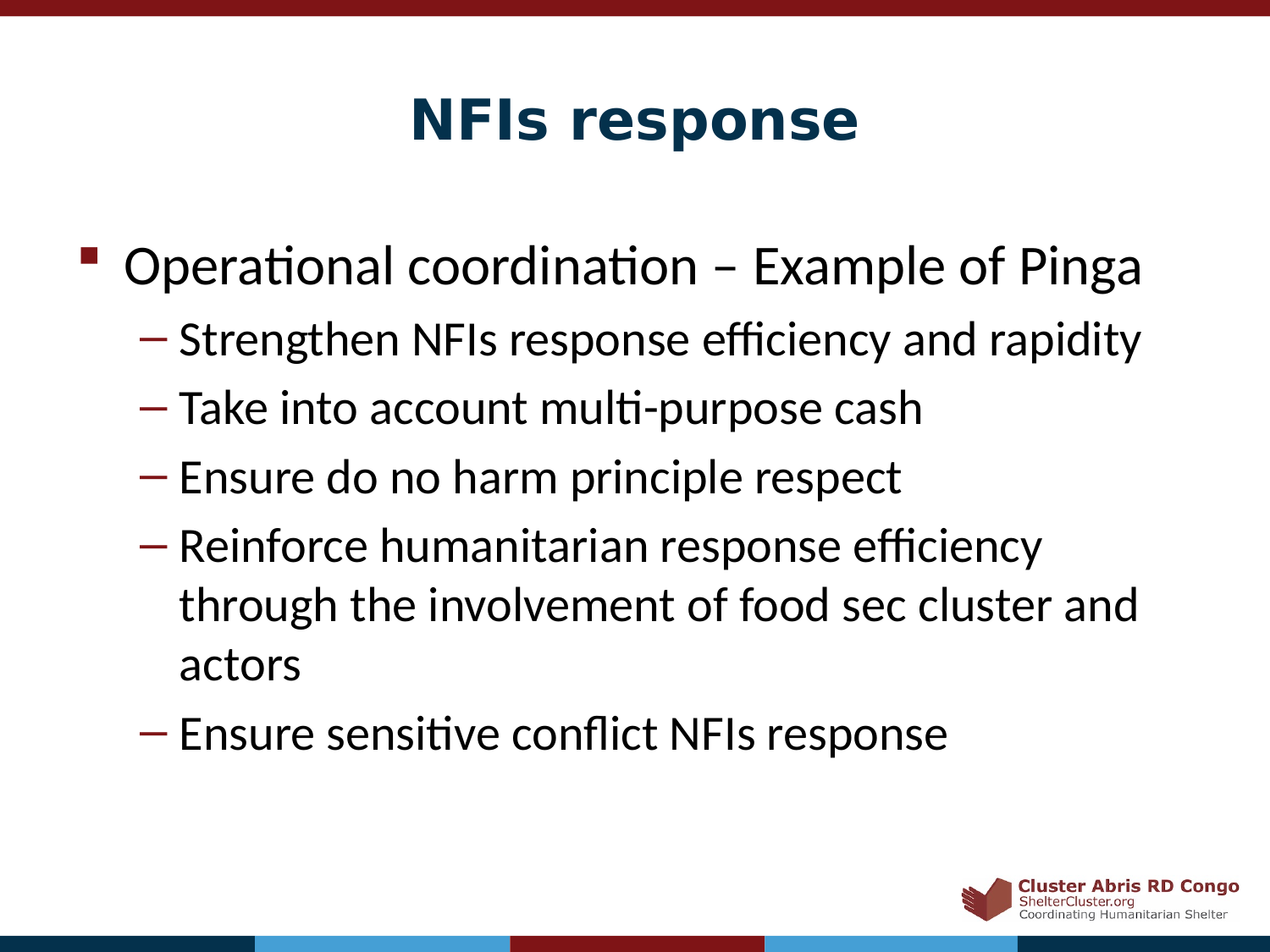

# NFIs response
Operational coordination – Example of Pinga
Strengthen NFIs response efficiency and rapidity
Take into account multi-purpose cash
Ensure do no harm principle respect
Reinforce humanitarian response efficiency through the involvement of food sec cluster and actors
Ensure sensitive conflict NFIs response